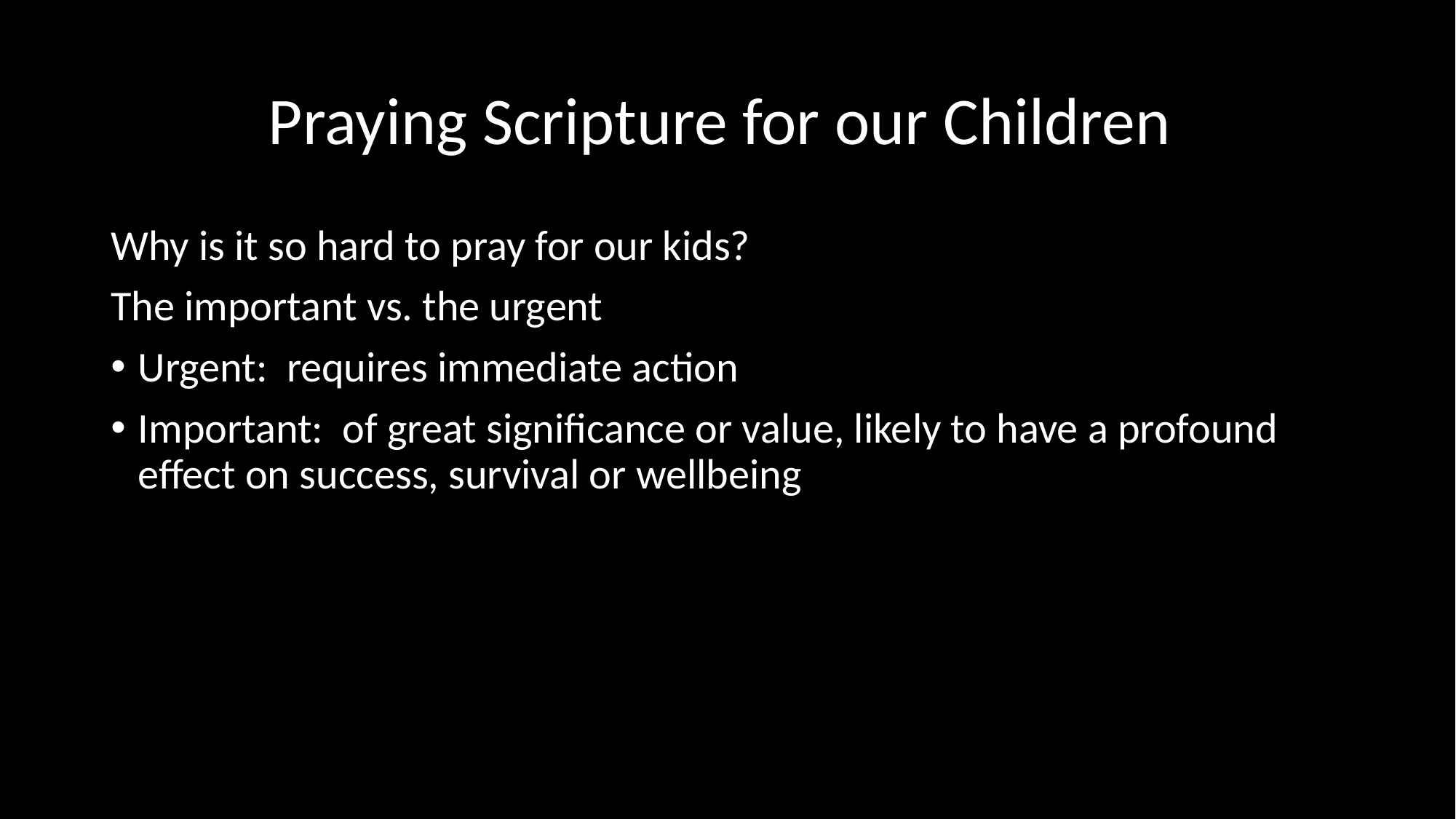

# Praying Scripture for our Children
Why is it so hard to pray for our kids?
The important vs. the urgent
Urgent:  requires immediate action
Important:  of great significance or value, likely to have a profound effect on success, survival or wellbeing